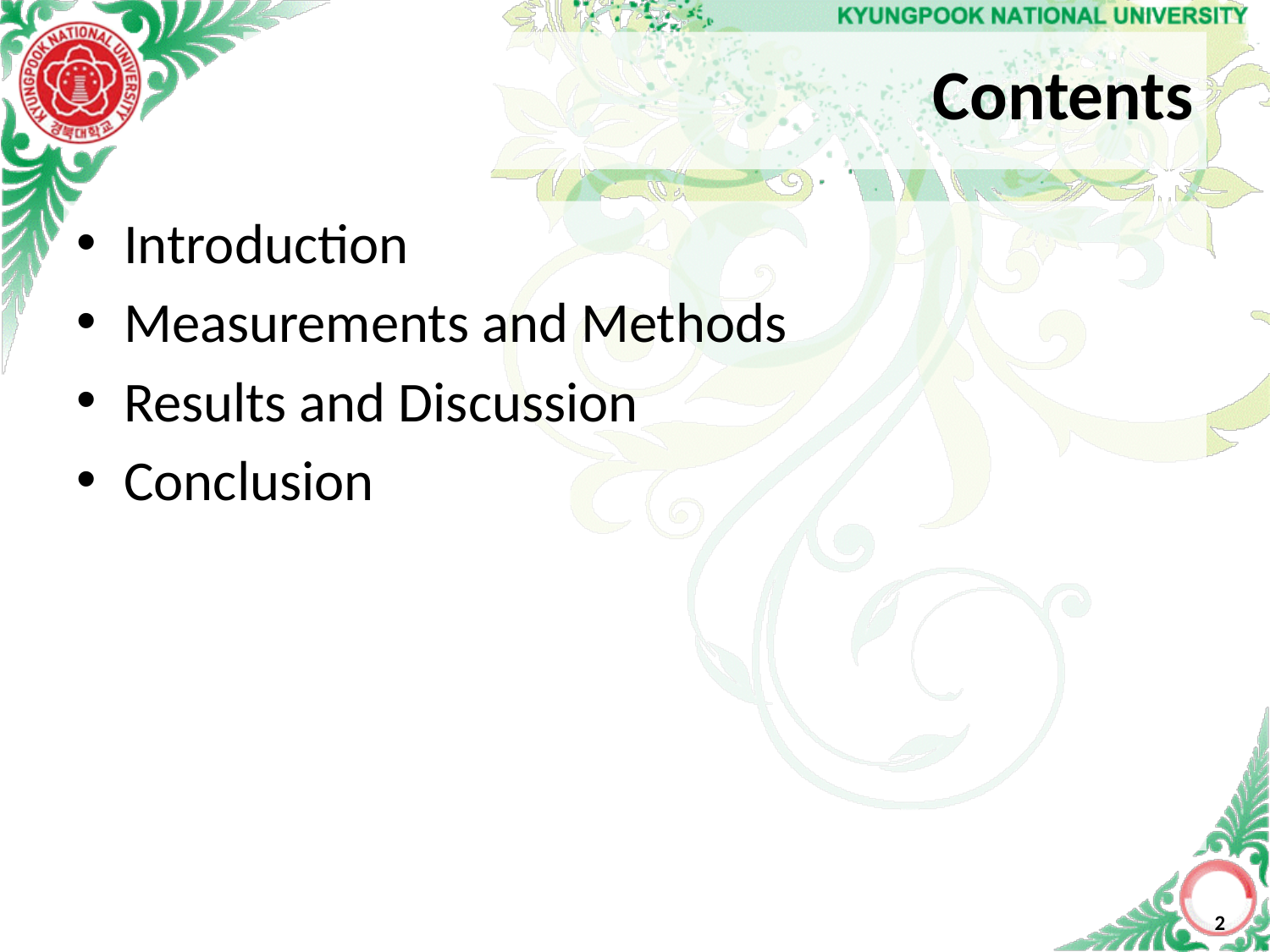

# Contents
Introduction
Measurements and Methods
Results and Discussion
Conclusion
2